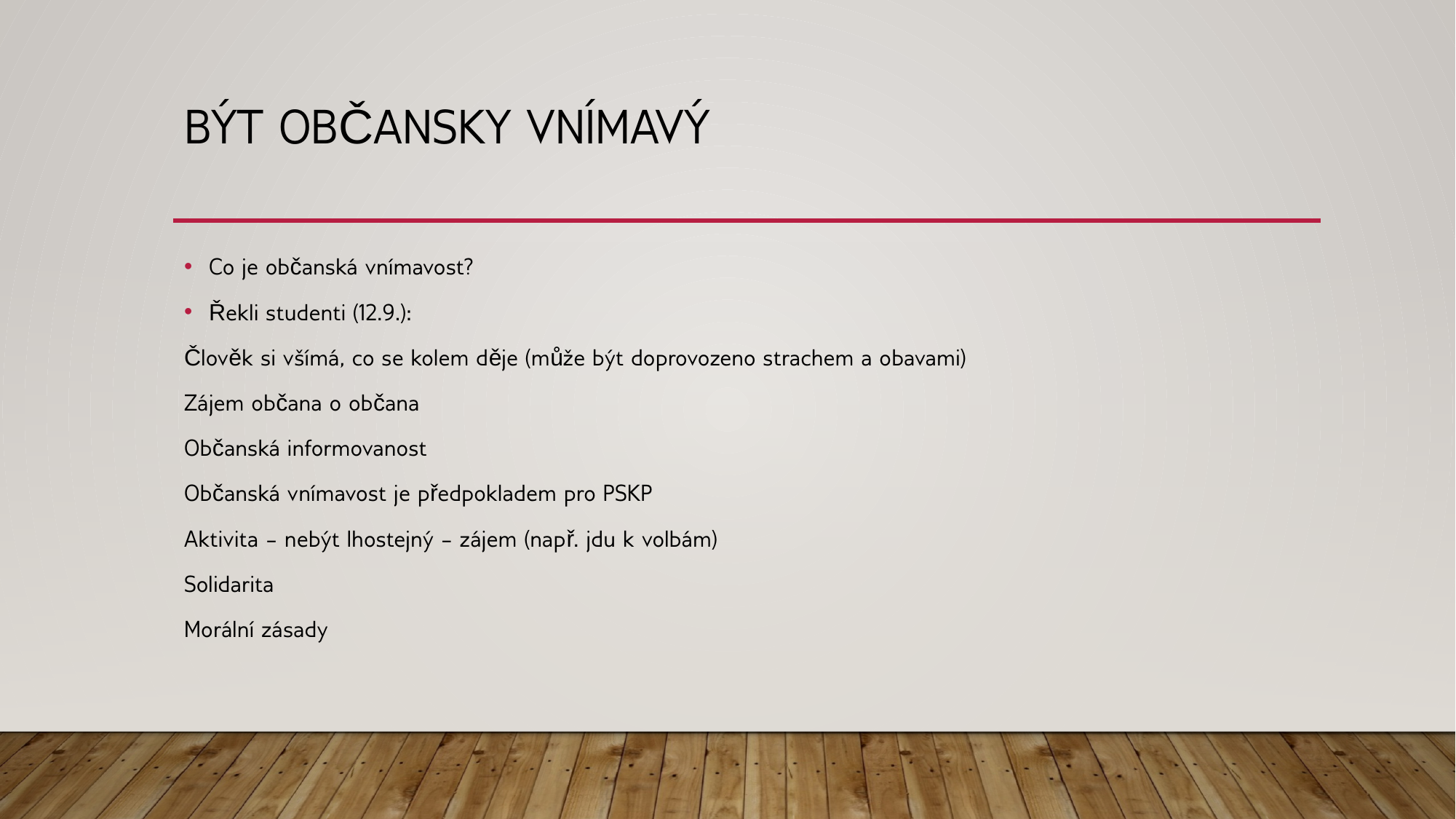

# Být občansky vnímavý
Co je občanská vnímavost?
Řekli studenti (12.9.):
Člověk si všímá, co se kolem děje (může být doprovozeno strachem a obavami)
Zájem občana o občana
Občanská informovanost
Občanská vnímavost je předpokladem pro PSKP
Aktivita – nebýt lhostejný – zájem (např. jdu k volbám)
Solidarita
Morální zásady